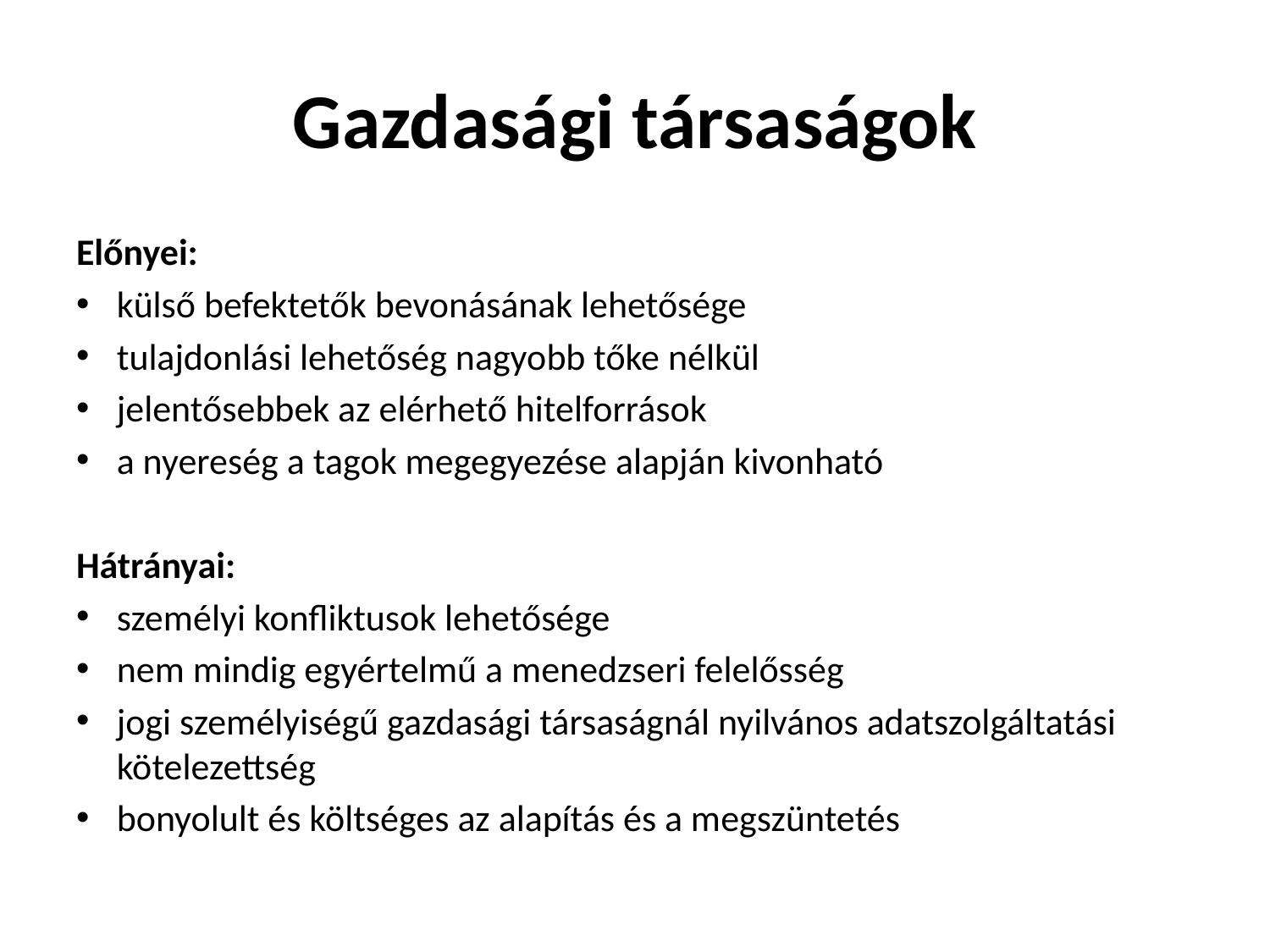

# Gazdasági társaságok
Előnyei:
külső befektetők bevonásának lehetősége
tulajdonlási lehetőség nagyobb tőke nélkül
jelentősebbek az elérhető hitelforrások
a nyereség a tagok megegyezése alapján kivonható

Hátrányai:
személyi konfliktusok lehetősége
nem mindig egyértelmű a menedzseri felelősség
jogi személyiségű gazdasági társaságnál nyilvános adatszolgáltatási kötelezettség
bonyolult és költséges az alapítás és a megszüntetés